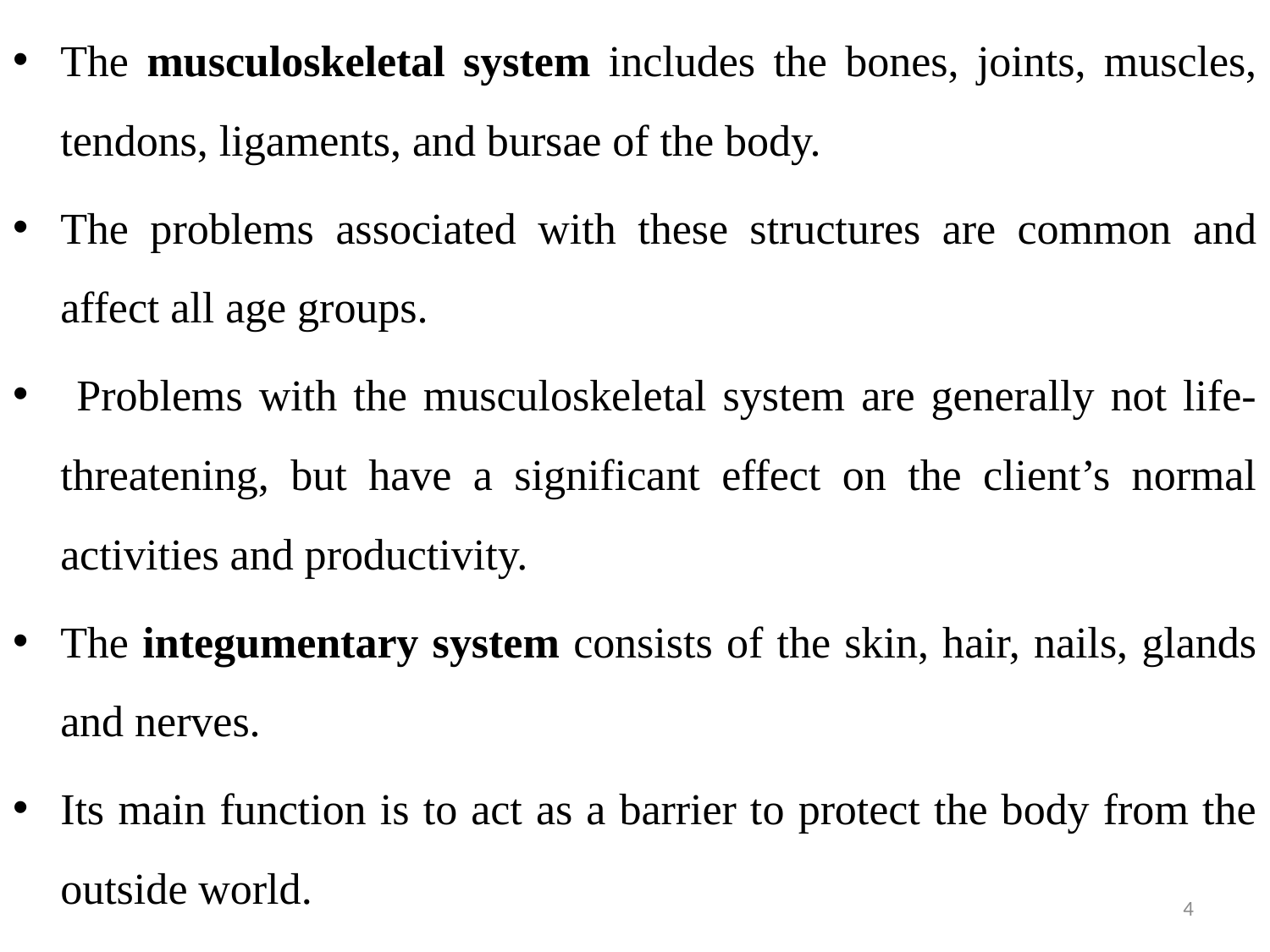

The musculoskeletal system includes the bones, joints, muscles, tendons, ligaments, and bursae of the body.
The problems associated with these structures are common and affect all age groups.
 Problems with the musculoskeletal system are generally not life-threatening, but have a significant effect on the client’s normal activities and productivity.
The integumentary system consists of the skin, hair, nails, glands and nerves.
Its main function is to act as a barrier to protect the body from the outside world.

4